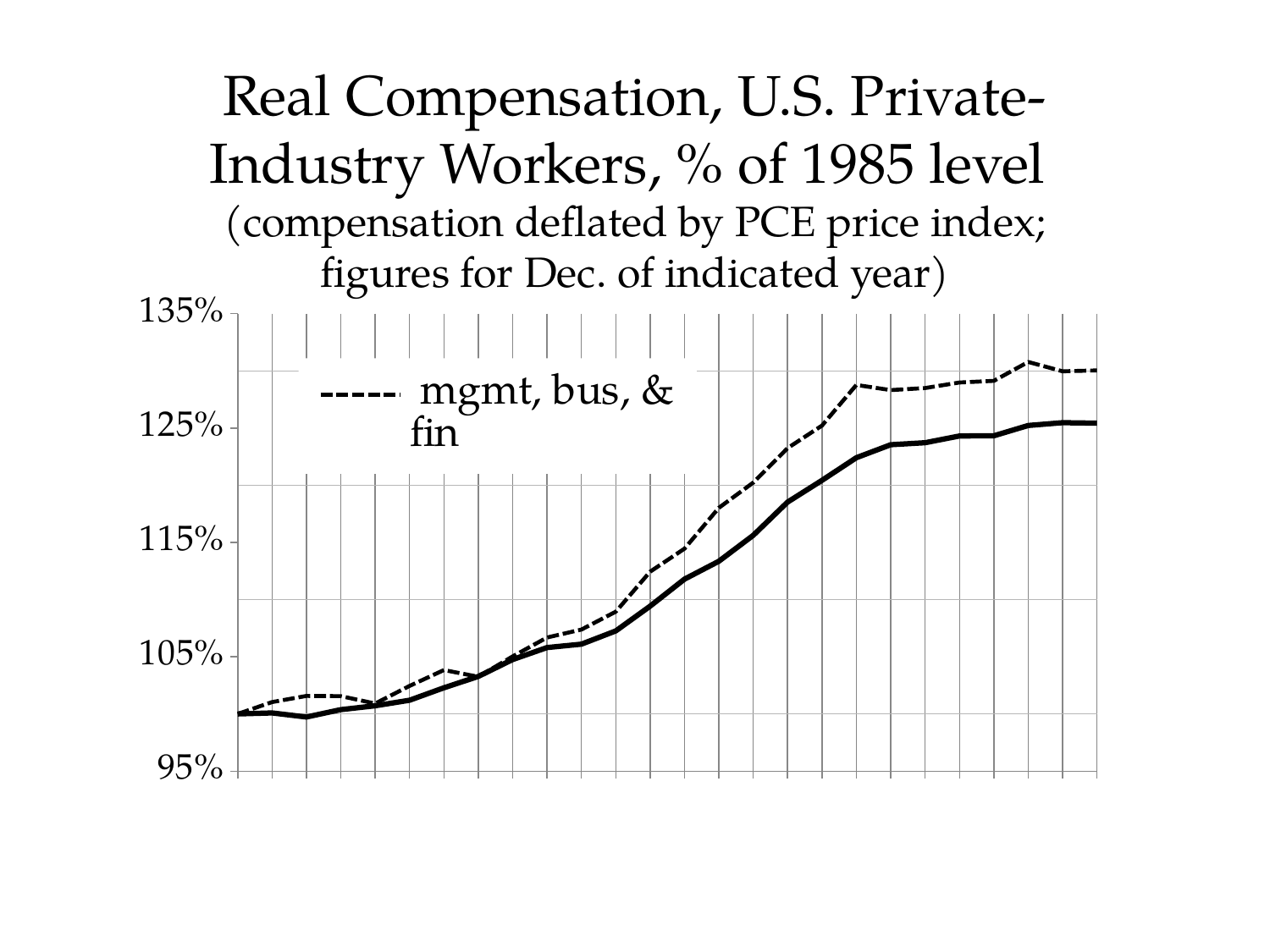

Real Compensation, U.S. Private-Industry Workers, % of 1985 level
(compensation deflated by PCE price index; figures for Dec. of indicated year)

### Chart

| Category |  |  |
|---|---|---|
| 1985 | 1.0 | 1.0 |
| 1986 | 1.0103679413608526 | 1.0008728758473395 |
| 1987 | 1.0157426978946444 | 0.9972945569078278 |
| 1988 | 1.015582419206904 | 1.0037888773839752 |
| 1989 | 1.0091167181067064 | 1.0071118100668945 |
| 1990 | 1.0244865220328936 | 1.0119840305896857 |
| 1991 | 1.038366572999632 | 1.022884336616474 |
| 1992 | 1.0324997813658892 | 1.0327694646606453 |
| 1993 | 1.0503086813110956 | 1.0475326304650678 |
| 1994 | 1.066825181434742 | 1.0580415900260485 |
| 1995 | 1.0737518662474914 | 1.0610247073282897 |
| 1996 | 1.089401942661094 | 1.0725906552702602 |
| 1997 | 1.1243594724529185 | 1.094231840231907 |
| 1998 | 1.1445713789525163 | 1.1178712342301862 |
| 1999 | 1.1802510773389814 | 1.1335306824247875 |
| 2000 | 1.2023110476137644 | 1.1562139693246734 |
| 2001 | 1.2324702604084727 | 1.185273770083387 |
| 2002 | 1.2522064412578433 | 1.2042986705853447 |
| 2003 | 1.287690339741244 | 1.224107345666773 |
| 2004 | 1.2831885811710213 | 1.235466691788628 |
| 2005 | 1.2849940760409682 | 1.237205040155147 |
| 2006 | 1.2898410713260273 | 1.2430763065898118 |
| 2007 | 1.2913012324270439 | 1.2432776328739719 |
| 2008 | 1.3077920986217737 | 1.252255721830986 |
| 2009 | 1.299645187877762 | 1.254727048295676 |
| 2010 | 1.3004049170019354 | 1.254272568566827 |